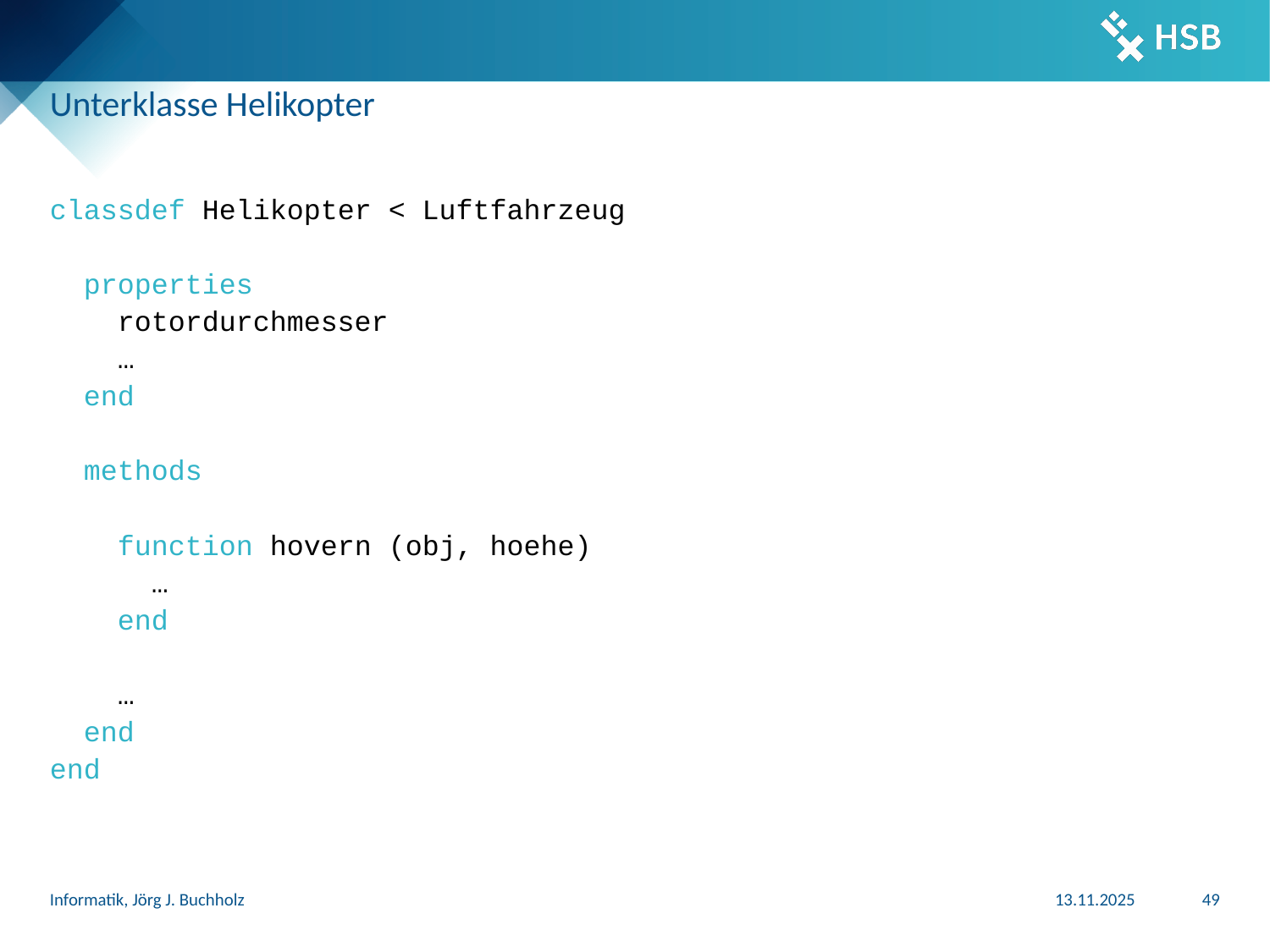

# Unterklasse Helikopter
classdef Helikopter < Luftfahrzeug

  properties
    rotordurchmesser
    …
  end

  methods

    function hovern (obj, hoehe)
      …
    end

    …
  end
end

Informatik, Jörg J. Buchholz
13.11.2025
49